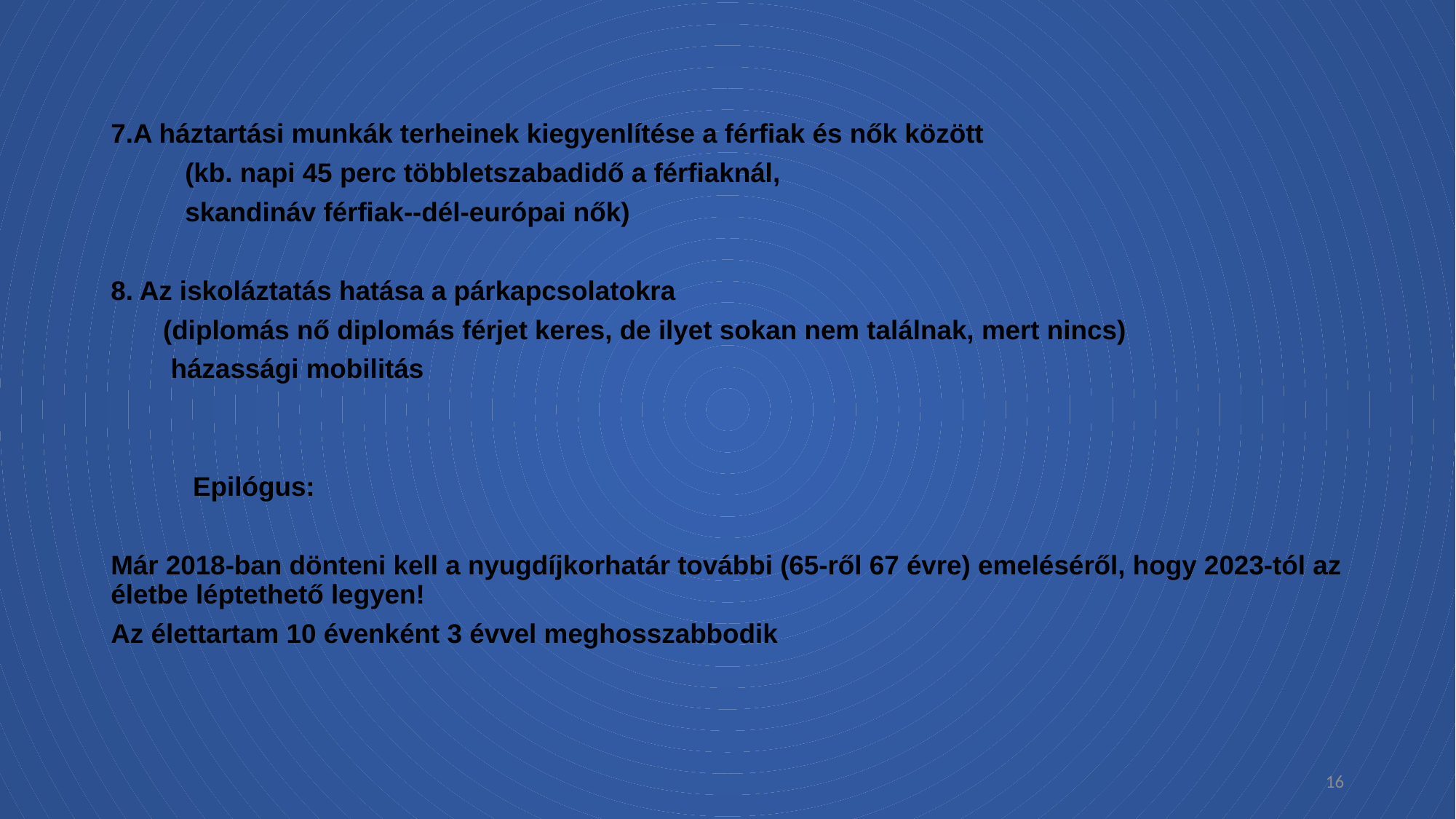

7.A háztartási munkák terheinek kiegyenlítése a férfiak és nők között
	(kb. napi 45 perc többletszabadidő a férfiaknál,
	skandináv férfiak--dél-európai nők)

8. Az iskoláztatás hatása a párkapcsolatokra
       (diplomás nő diplomás férjet keres, de ilyet sokan nem találnak, mert nincs)
        házassági mobilitás

           Epilógus:

Már 2018-ban dönteni kell a nyugdíjkorhatár további (65-ről 67 évre) emeléséről, hogy 2023-tól az életbe léptethető legyen!
Az élettartam 10 évenként 3 évvel meghosszabbodik

16